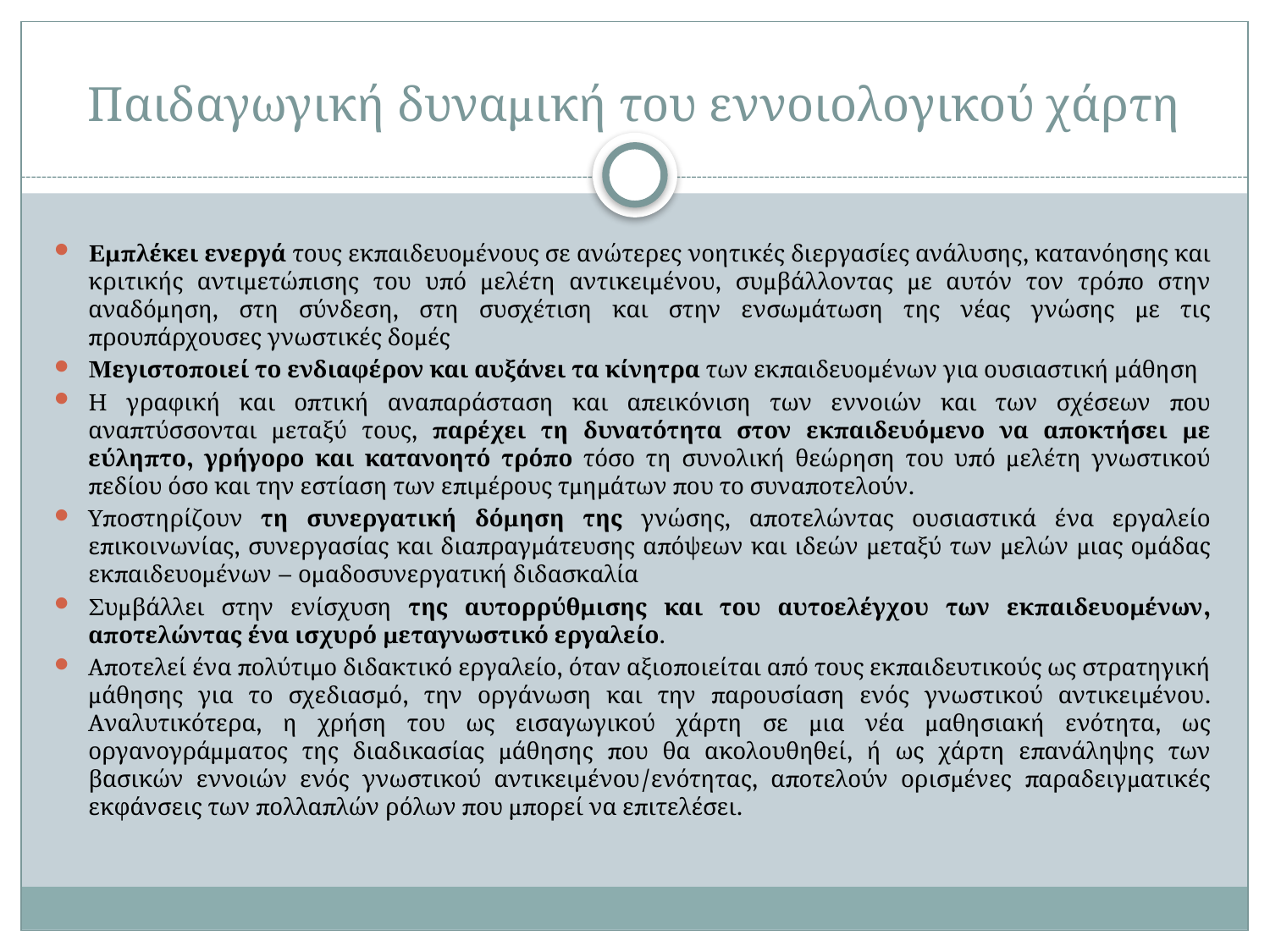

# Παιδαγωγική δυναμική του εννοιολογικού χάρτη
Εμπλέκει ενεργά τους εκπαιδευομένους σε ανώτερες νοητικές διεργασίες ανάλυσης, κατανόησης και κριτικής αντιμετώπισης του υπό μελέτη αντικειμένου, συμβάλλοντας με αυτόν τον τρόπο στην αναδόμηση, στη σύνδεση, στη συσχέτιση και στην ενσωμάτωση της νέας γνώσης με τις προυπάρχουσες γνωστικές δομές
Μεγιστοποιεί το ενδιαφέρον και αυξάνει τα κίνητρα των εκπαιδευομένων για ουσιαστική μάθηση
Η γραφική και οπτική αναπαράσταση και απεικόνιση των εννοιών και των σχέσεων που αναπτύσσονται μεταξύ τους, παρέχει τη δυνατότητα στον εκπαιδευόμενο να αποκτήσει με εύληπτο, γρήγορο και κατανοητό τρόπο τόσο τη συνολική θεώρηση του υπό μελέτη γνωστικού πεδίου όσο και την εστίαση των επιμέρους τμημάτων που το συναποτελούν.
Υποστηρίζουν τη συνεργατική δόμηση της γνώσης, αποτελώντας ουσιαστικά ένα εργαλείο επικοινωνίας, συνεργασίας και διαπραγμάτευσης απόψεων και ιδεών μεταξύ των μελών μιας ομάδας εκπαιδευομένων – ομαδοσυνεργατική διδασκαλία
Συμβάλλει στην ενίσχυση της αυτορρύθμισης και του αυτοελέγχου των εκπαιδευομένων, αποτελώντας ένα ισχυρό μεταγνωστικό εργαλείο.
Αποτελεί ένα πολύτιμο διδακτικό εργαλείο, όταν αξιοποιείται από τους εκπαιδευτικούς ως στρατηγική μάθησης για το σχεδιασμό, την οργάνωση και την παρουσίαση ενός γνωστικού αντικειμένου. Αναλυτικότερα, η χρήση του ως εισαγωγικού χάρτη σε μια νέα μαθησιακή ενότητα, ως οργανογράμματος της διαδικασίας μάθησης που θα ακολουθηθεί, ή ως χάρτη επανάληψης των βασικών εννοιών ενός γνωστικού αντικειμένου/ενότητας, αποτελούν ορισμένες παραδειγματικές εκφάνσεις των πολλαπλών ρόλων που μπορεί να επιτελέσει.